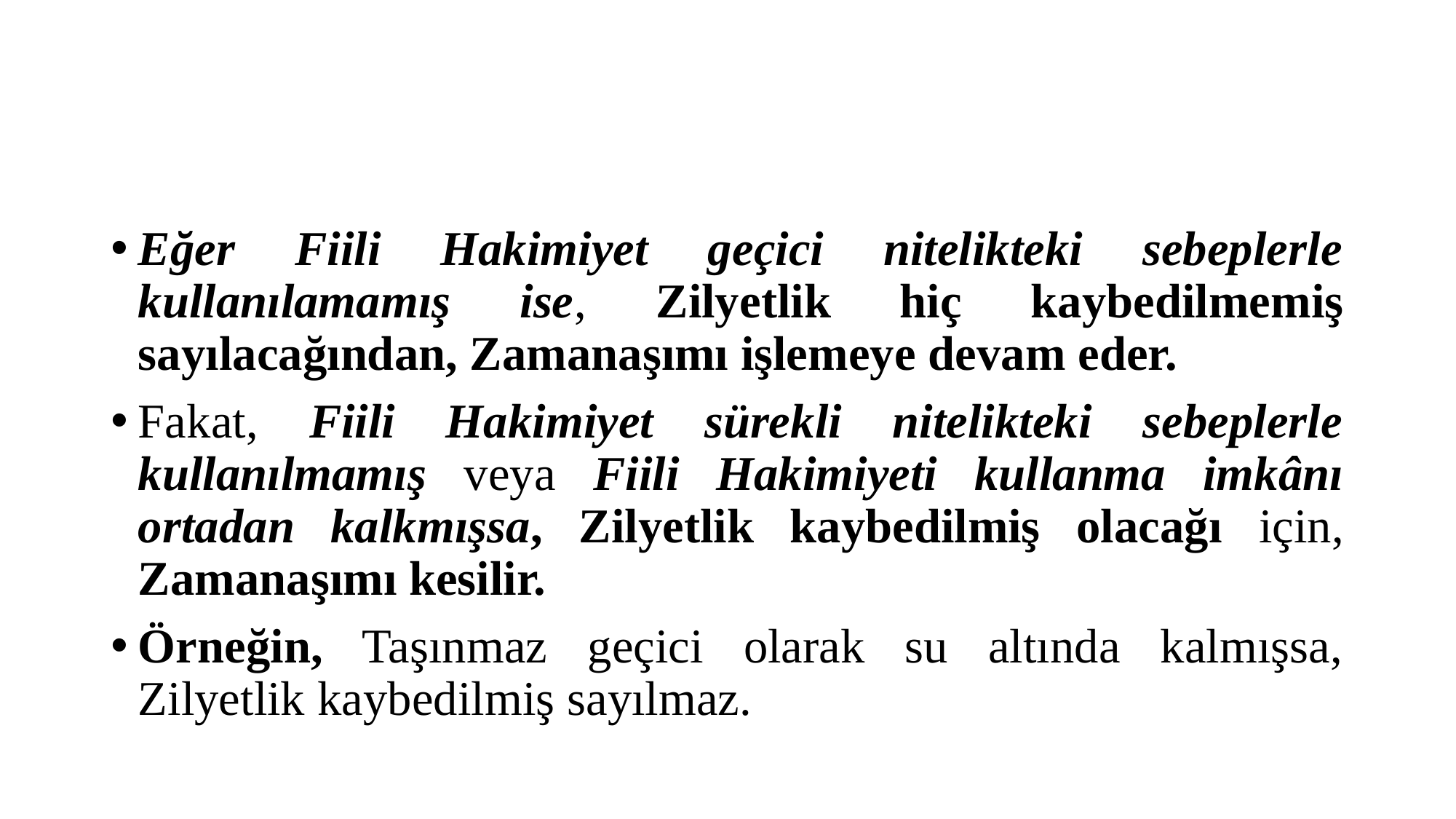

#
Eğer Fiili Hakimiyet geçici nitelikteki sebeplerle kullanılamamış ise, Zilyetlik hiç kaybedilmemiş sayılacağından, Zamanaşımı işlemeye devam eder.
Fakat, Fiili Hakimiyet sürekli nitelikteki sebeplerle kullanılmamış veya Fiili Hakimiyeti kullanma imkânı ortadan kalkmışsa, Zilyetlik kaybedilmiş olacağı için, Zamanaşımı kesilir.
Örneğin, Taşınmaz geçici olarak su altında kalmışsa, Zilyetlik kaybedilmiş sayılmaz.